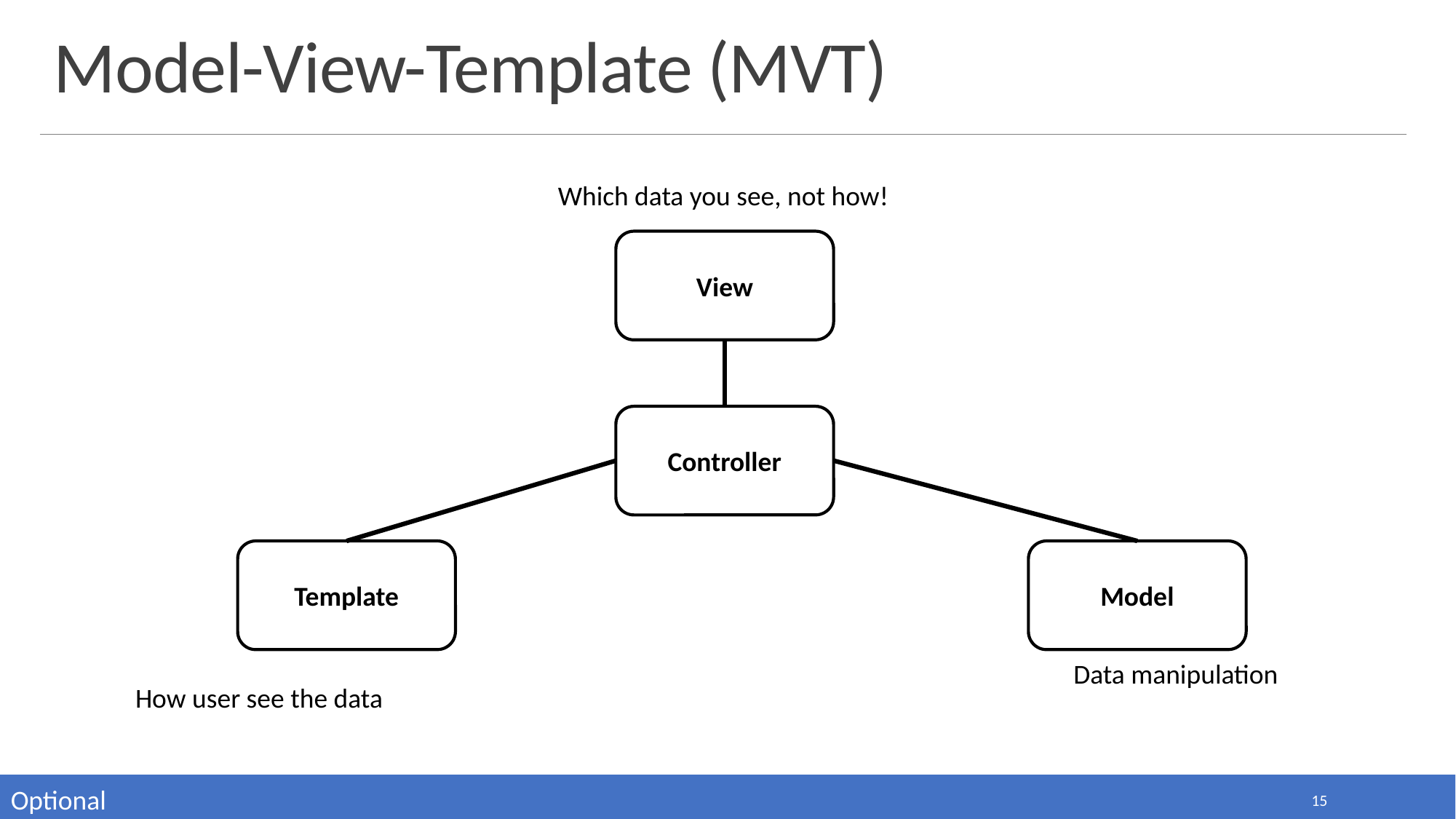

# Model-View-Template (MVT)
Which data you see, not how!
View
Controller
Model
Template
Data manipulation
How user see the data
Optional
15